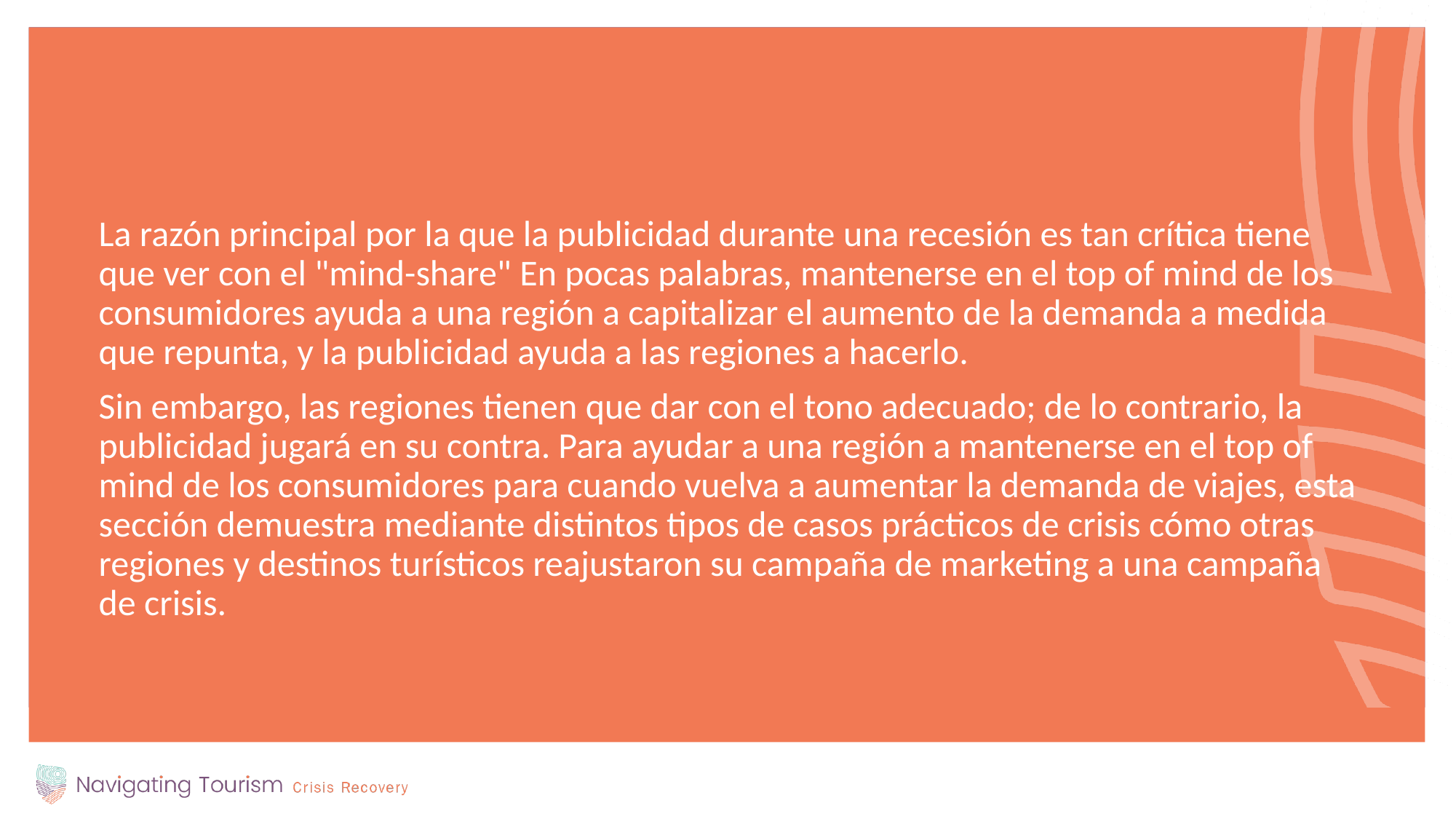

La razón principal por la que la publicidad durante una recesión es tan crítica tiene que ver con el "mind-share" En pocas palabras, mantenerse en el top of mind de los consumidores ayuda a una región a capitalizar el aumento de la demanda a medida que repunta, y la publicidad ayuda a las regiones a hacerlo.
Sin embargo, las regiones tienen que dar con el tono adecuado; de lo contrario, la publicidad jugará en su contra. Para ayudar a una región a mantenerse en el top of mind de los consumidores para cuando vuelva a aumentar la demanda de viajes, esta sección demuestra mediante distintos tipos de casos prácticos de crisis cómo otras regiones y destinos turísticos reajustaron su campaña de marketing a una campaña de crisis.